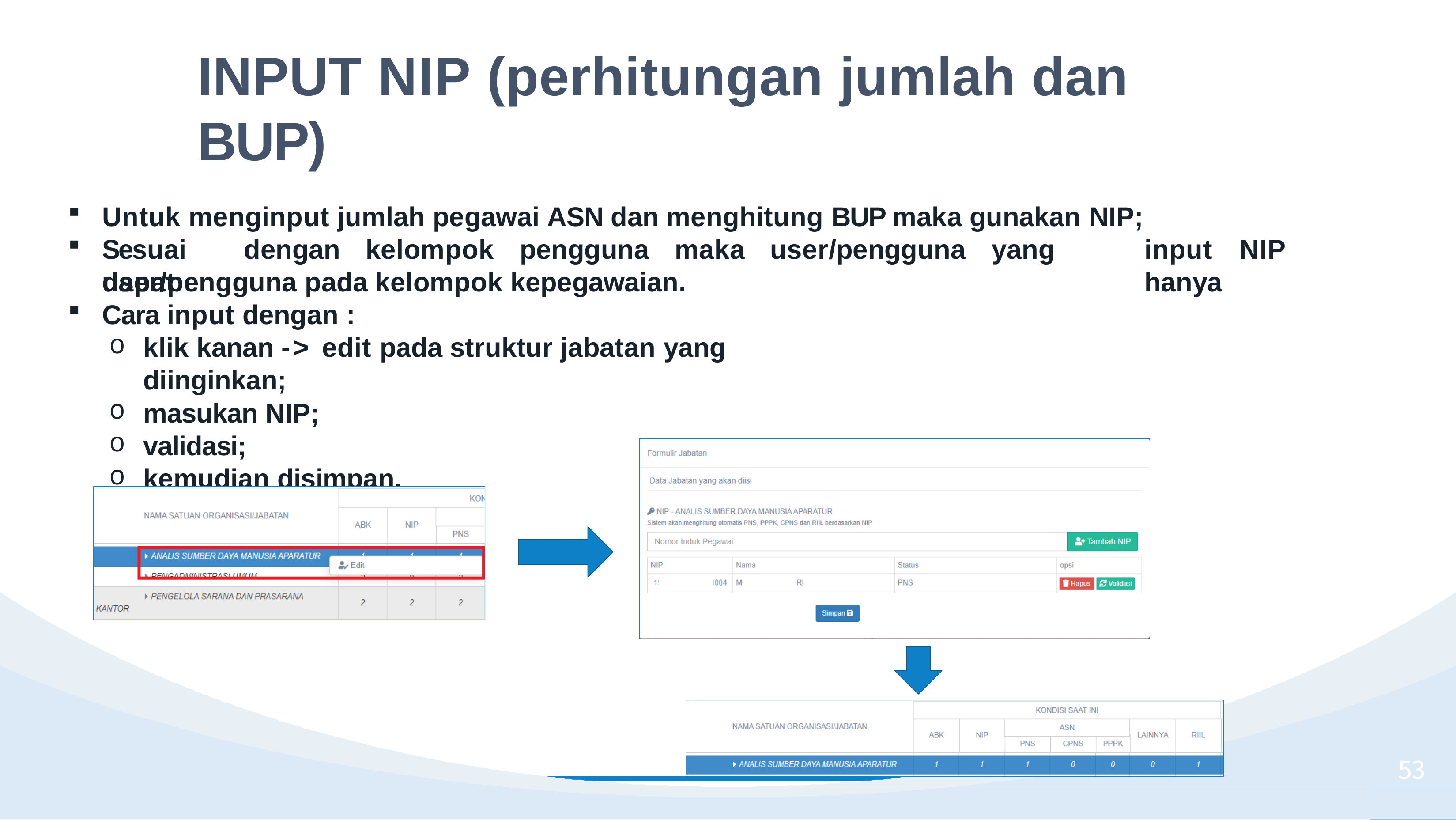

# INPUT NIP (perhitungan jumlah	dan BUP)
Untuk menginput jumlah pegawai ASN dan menghitung BUP maka gunakan NIP;
Sesuai	dengan	kelompok	pengguna	maka	user/pengguna	yang	dapat
input	NIP	hanya
user/pengguna pada kelompok kepegawaian.
Cara input dengan :
klik kanan -> edit pada struktur jabatan yang diinginkan;
masukan NIP;
validasi;
kemudian disimpan.

53